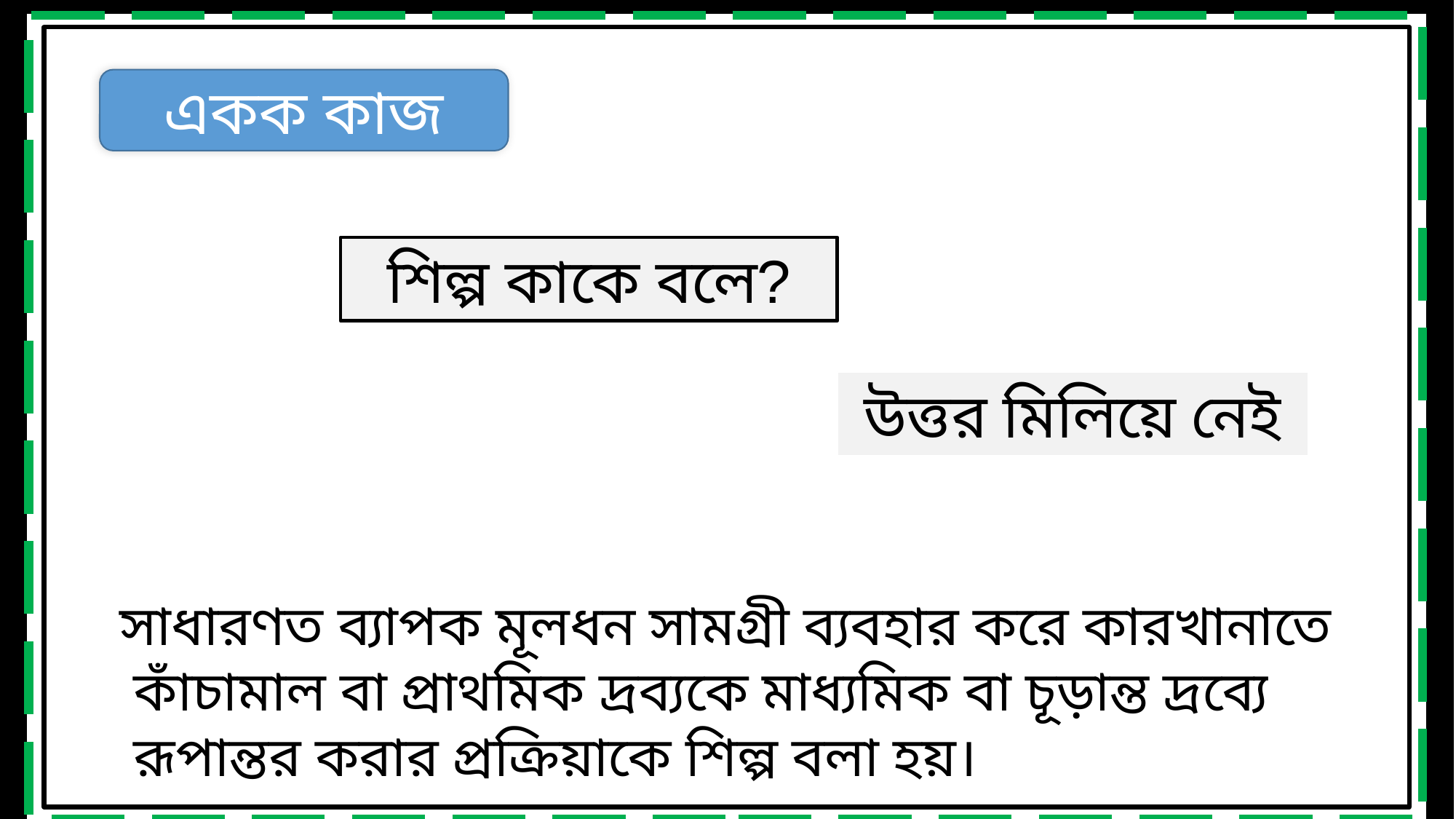

একক কাজ
শিল্প কাকে বলে?
উত্তর মিলিয়ে নেই
সাধারণত ব্যাপক মূলধন সামগ্রী ব্যবহার করে কারখানাতে
 কাঁচামাল বা প্রাথমিক দ্রব্যকে মাধ্যমিক বা চূড়ান্ত দ্রব্যে
 রূপান্তর করার প্রক্রিয়াকে শিল্প বলা হয়।